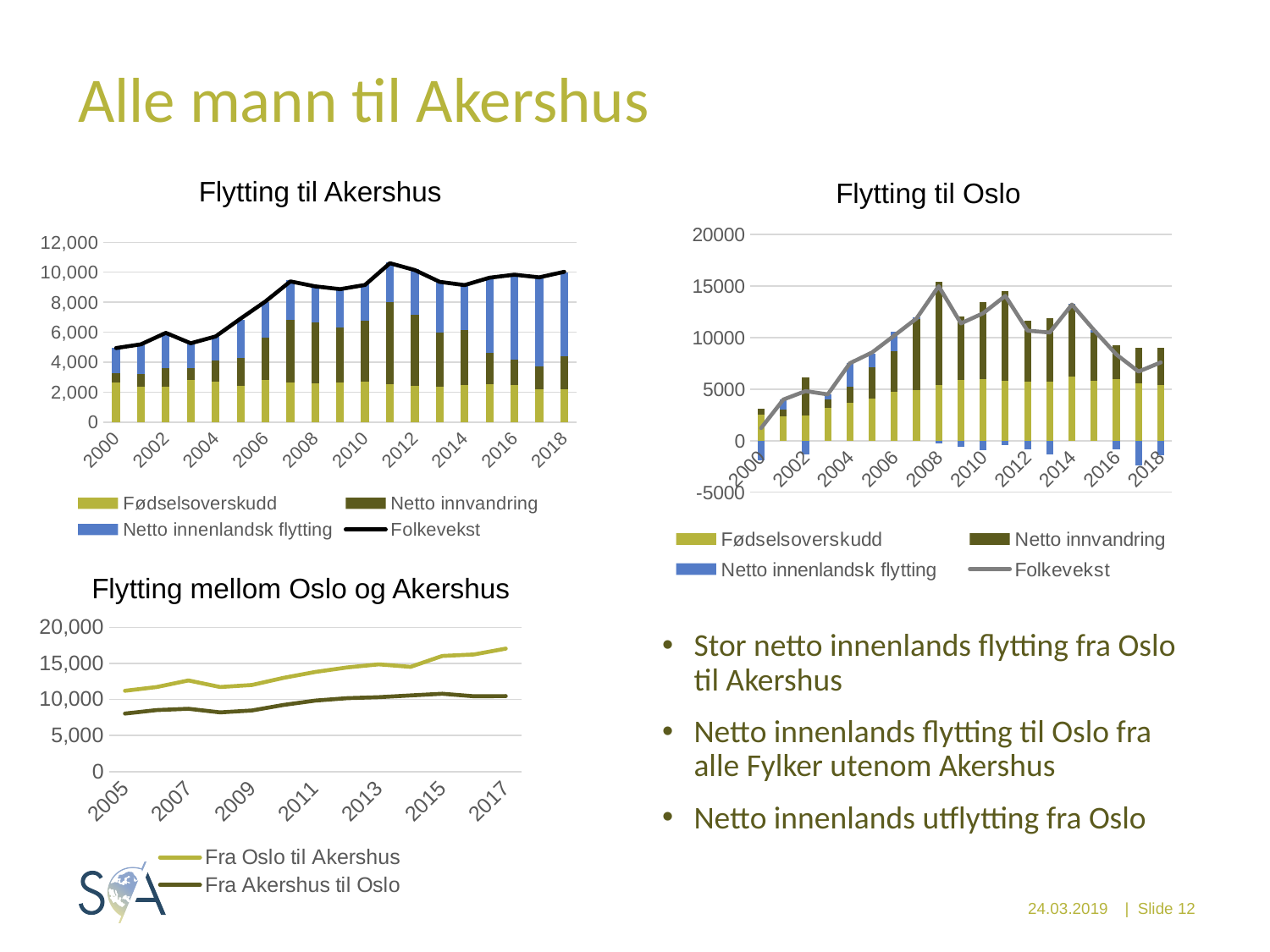

# Alle mann til Akershus
Flytting til Akershus
Flytting til Oslo

### Chart

| Category | Fødselsoverskudd | Netto innvandring | Netto innenlandsk flytting | Folkevekst |
|---|---|---|---|---|
| 2000 | 2521.0 | 607.0 | -1909.0 | 1219.0 |
| 2001 | 2328.0 | 689.0 | 975.0 | 3992.0 |
| 2002 | 2482.0 | 3695.0 | -1365.0 | 4812.0 |
| 2003 | 3183.0 | 855.0 | 453.0 | 4491.0 |
| 2004 | 3687.0 | 1570.0 | 2264.0 | 7521.0 |
| 2005 | 4099.0 | 2987.0 | 1322.0 | 8565.0 |
| 2006 | 4738.0 | 3988.0 | 1853.0 | 10206.0 |
| 2007 | 4893.0 | 6874.0 | 172.0 | 11867.0 |
| 2008 | 5401.0 | 10026.0 | -294.0 | 14991.0 |
| 2009 | 5868.0 | 6208.0 | -625.0 | 11385.0 |
| 2010 | 5952.0 | 7506.0 | -964.0 | 12370.0 |
| 2011 | 5807.0 | 8742.0 | -410.0 | 14055.0 |
| 2012 | 5761.0 | 5887.0 | -822.0 | 10681.0 |
| 2013 | 5714.0 | 6192.0 | -1338.0 | 10497.0 |
| 2014 | 6197.0 | 7084.0 | 29.0 | 13213.0 |
| 2015 | 5846.0 | 4632.0 | 229.0 | 10714.0 |
| 2016 | 5999.0 | 3257.0 | -867.0 | 8367.0 |
| 2017 | 5590.0 | 3464.0 | -2403.0 | 6709.0 |
| 2018 | 5406.0 | 3570.0 | -1380.0 | 7598.0 |

### Chart

| Category | Fødselsoverskudd | Netto innvandring | Netto innenlandsk flytting | Folkevekst |
|---|---|---|---|---|
| 2000 | 2665.0 | 590.0 | 1689.0 | 4944.0 |
| 2001 | 2378.0 | 860.0 | 1957.0 | 5195.0 |
| 2002 | 2346.0 | 1280.0 | 2330.0 | 5956.0 |
| 2003 | 2811.0 | 816.0 | 1636.0 | 5263.0 |
| 2004 | 2683.0 | 1411.0 | 1627.0 | 5721.0 |
| 2005 | 2436.0 | 1829.0 | 2574.0 | 6907.0 |
| 2006 | 2812.0 | 2824.0 | 2351.0 | 8052.0 |
| 2007 | 2622.0 | 4207.0 | 2630.0 | 9390.0 |
| 2008 | 2568.0 | 4090.0 | 2419.0 | 9058.0 |
| 2009 | 2655.0 | 3645.0 | 2617.0 | 8874.0 |
| 2010 | 2682.0 | 4059.0 | 2496.0 | 9154.0 |
| 2011 | 2517.0 | 5518.0 | 2652.0 | 10601.0 |
| 2012 | 2445.0 | 4717.0 | 3021.0 | 10145.0 |
| 2013 | 2384.0 | 3607.0 | 3301.0 | 9358.0 |
| 2014 | 2452.0 | 3709.0 | 3024.0 | 9142.0 |
| 2015 | 2510.0 | 2108.0 | 5028.0 | 9634.0 |
| 2016 | 2452.0 | 1729.0 | 5658.0 | 9835.0 |
| 2017 | 2194.0 | 1509.0 | 5959.0 | 9658.0 |
| 2018 | 2215.0 | 2184.0 | 5597.0 | 10029.0 |
Flytting mellom Oslo og Akershus

### Chart

| Category | Fra Oslo til Akershus | Fra Akershus til Oslo |
|---|---|---|
| 2005 | 11200.0 | 8042.0 |
| 2006 | 11718.0 | 8527.0 |
| 2007 | 12631.0 | 8702.0 |
| 2008 | 11720.0 | 8208.0 |
| 2009 | 12000.0 | 8471.0 |
| 2010 | 12993.0 | 9238.0 |
| 2011 | 13813.0 | 9844.0 |
| 2012 | 14436.0 | 10170.0 |
| 2013 | 14864.0 | 10315.0 |
| 2014 | 14517.0 | 10557.0 |
| 2015 | 16030.0 | 10792.0 |
| 2016 | 16235.0 | 10434.0 |
| 2017 | 17043.0 | 10467.0 |
Stor netto innenlands flytting fra Oslo til Akershus
Netto innenlands flytting til Oslo fra alle Fylker utenom Akershus
Netto innenlands utflytting fra Oslo
24.03.2019
|  Slide 12